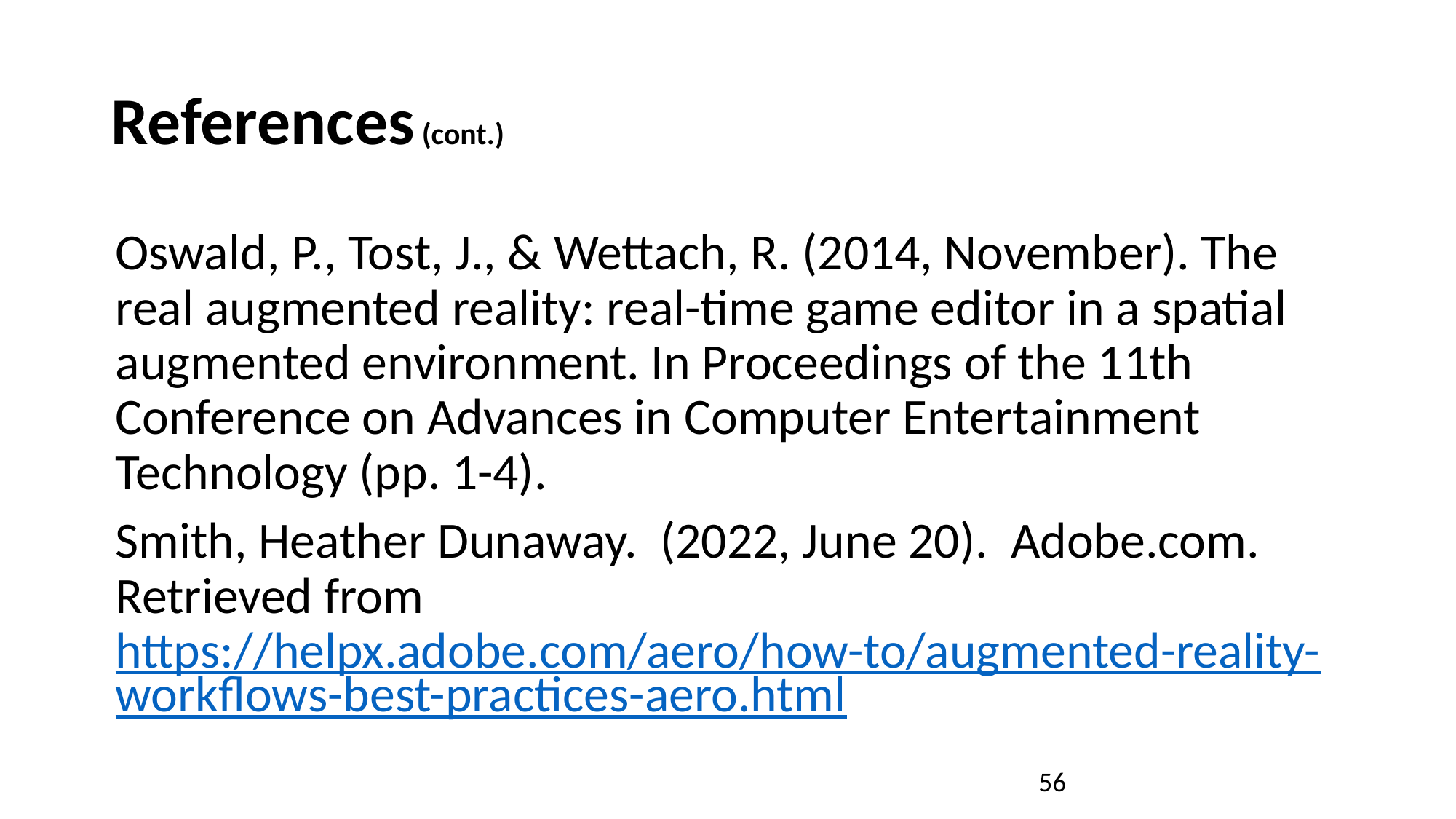

# References (cont.)
Oswald, P., Tost, J., & Wettach, R. (2014, November). The real augmented reality: real-time game editor in a spatial augmented environment. In Proceedings of the 11th Conference on Advances in Computer Entertainment Technology (pp. 1-4).
Smith, Heather Dunaway.  (2022, June 20).  Adobe.com.  Retrieved from https://helpx.adobe.com/aero/how-to/augmented-reality-workflows-best-practices-aero.html
56